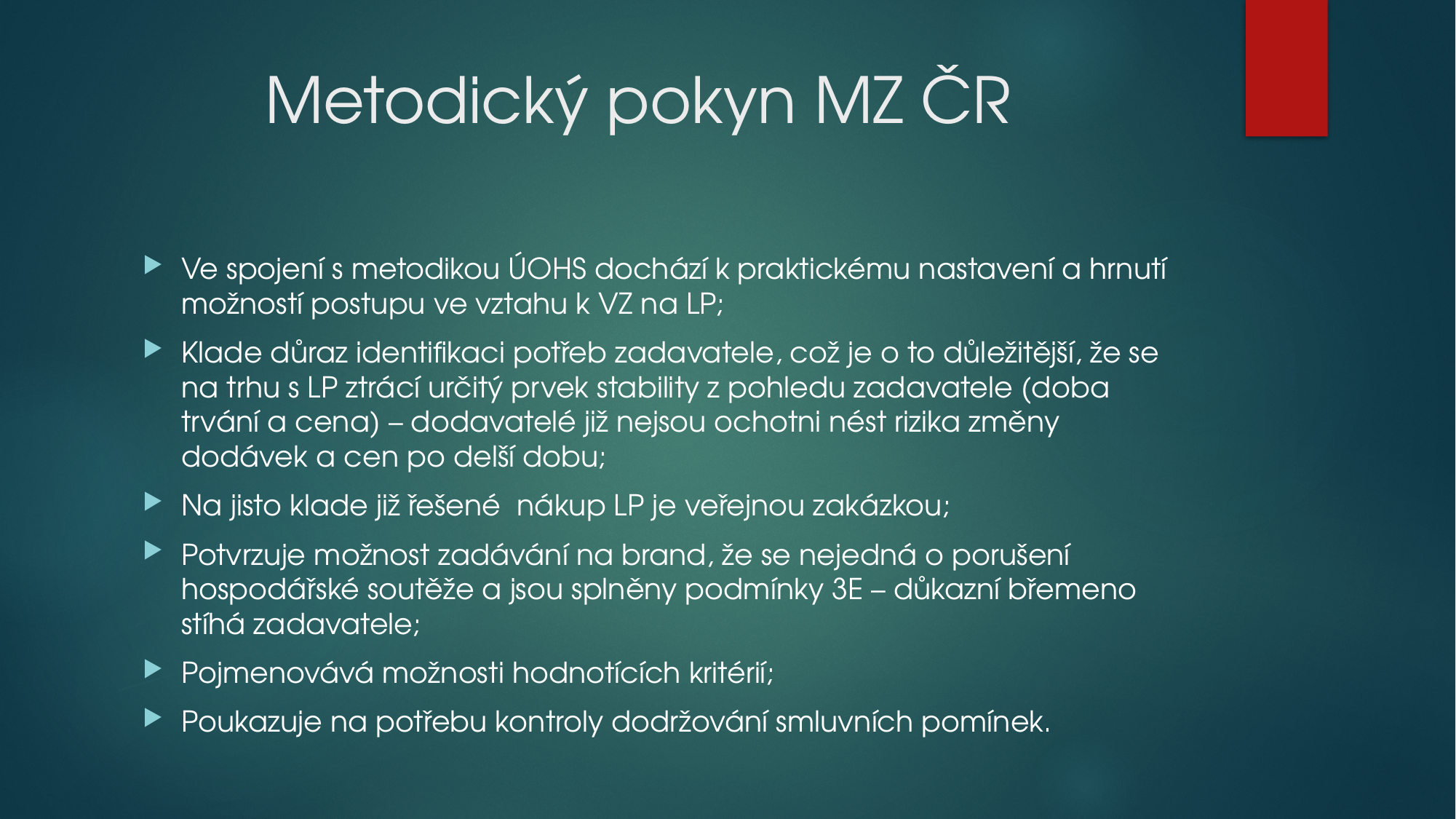

# Metodický pokyn MZ ČR
Ve spojení s metodikou ÚOHS dochází k praktickému nastavení a hrnutí možností postupu ve vztahu k VZ na LP;
Klade důraz identifikaci potřeb zadavatele, což je o to důležitější, že se na trhu s LP ztrácí určitý prvek stability z pohledu zadavatele (doba trvání a cena) – dodavatelé již nejsou ochotni nést rizika změny dodávek a cen po delší dobu;
Na jisto klade již řešené  nákup LP je veřejnou zakázkou;
Potvrzuje možnost zadávání na brand, že se nejedná o porušení hospodářské soutěže a jsou splněny podmínky 3E – důkazní břemeno stíhá zadavatele;
Pojmenovává možnosti hodnotících kritérií;
Poukazuje na potřebu kontroly dodržování smluvních pomínek.